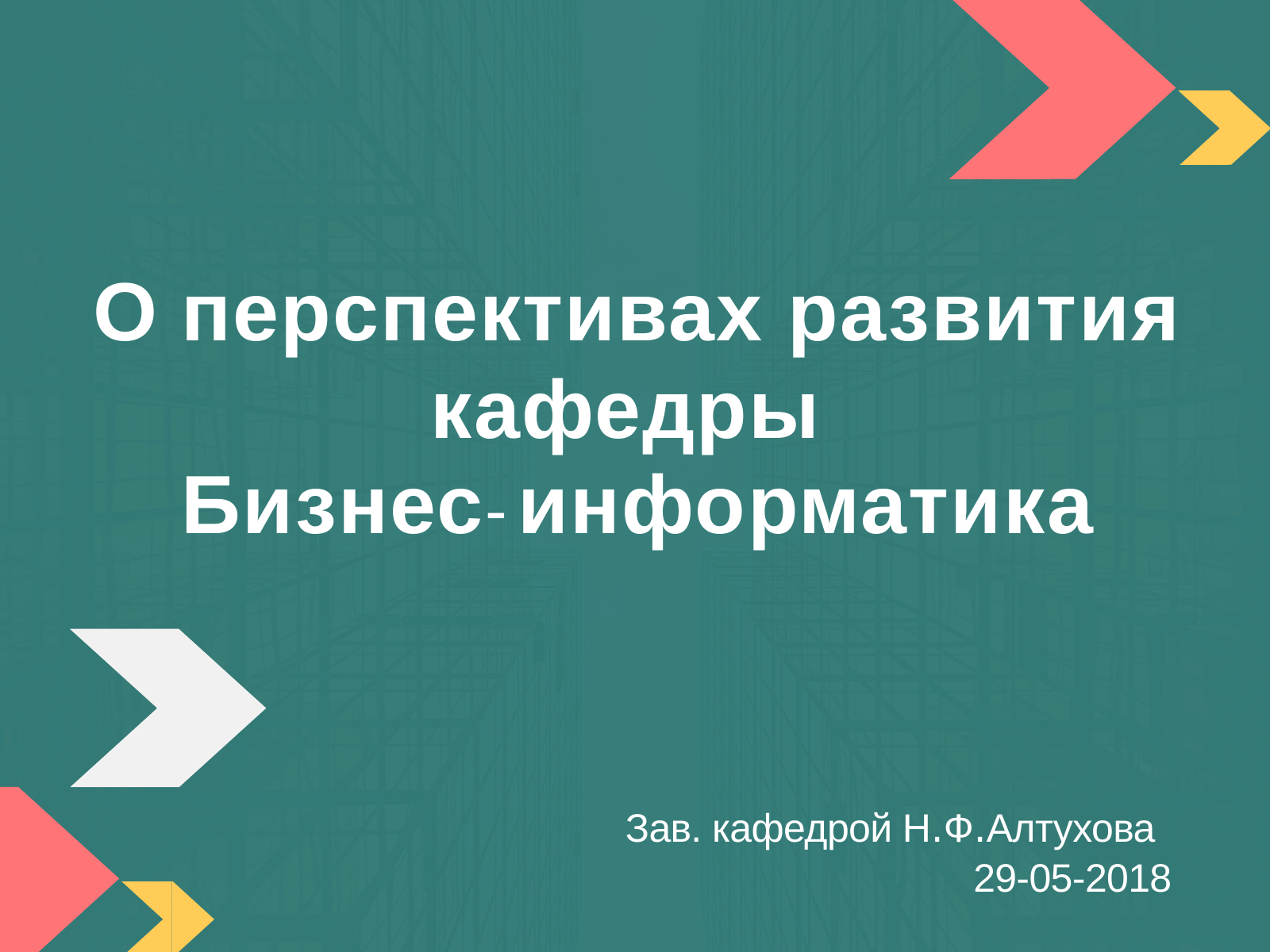

# О перспективах развития
кафедры
 Бизнес-информатика

Зав. кафедрой Н.Ф.Алтухова
29-05-2018